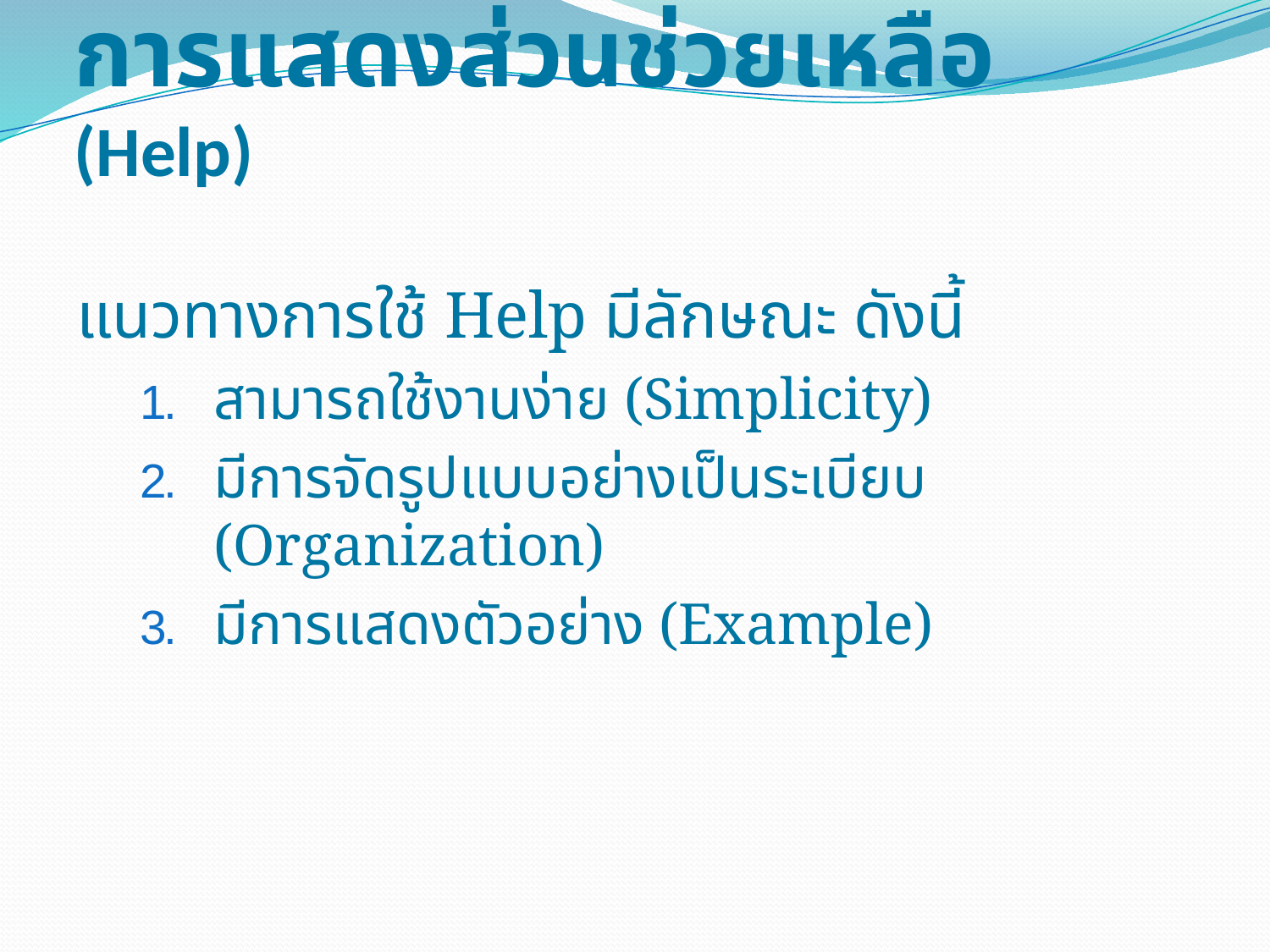

# การแสดงส่วนช่วยเหลือ (Help)
แนวทางการใช้ Help มีลักษณะ ดังนี้
สามารถใช้งานง่าย (Simplicity)
มีการจัดรูปแบบอย่างเป็นระเบียบ (Organization)
มีการแสดงตัวอย่าง (Example)